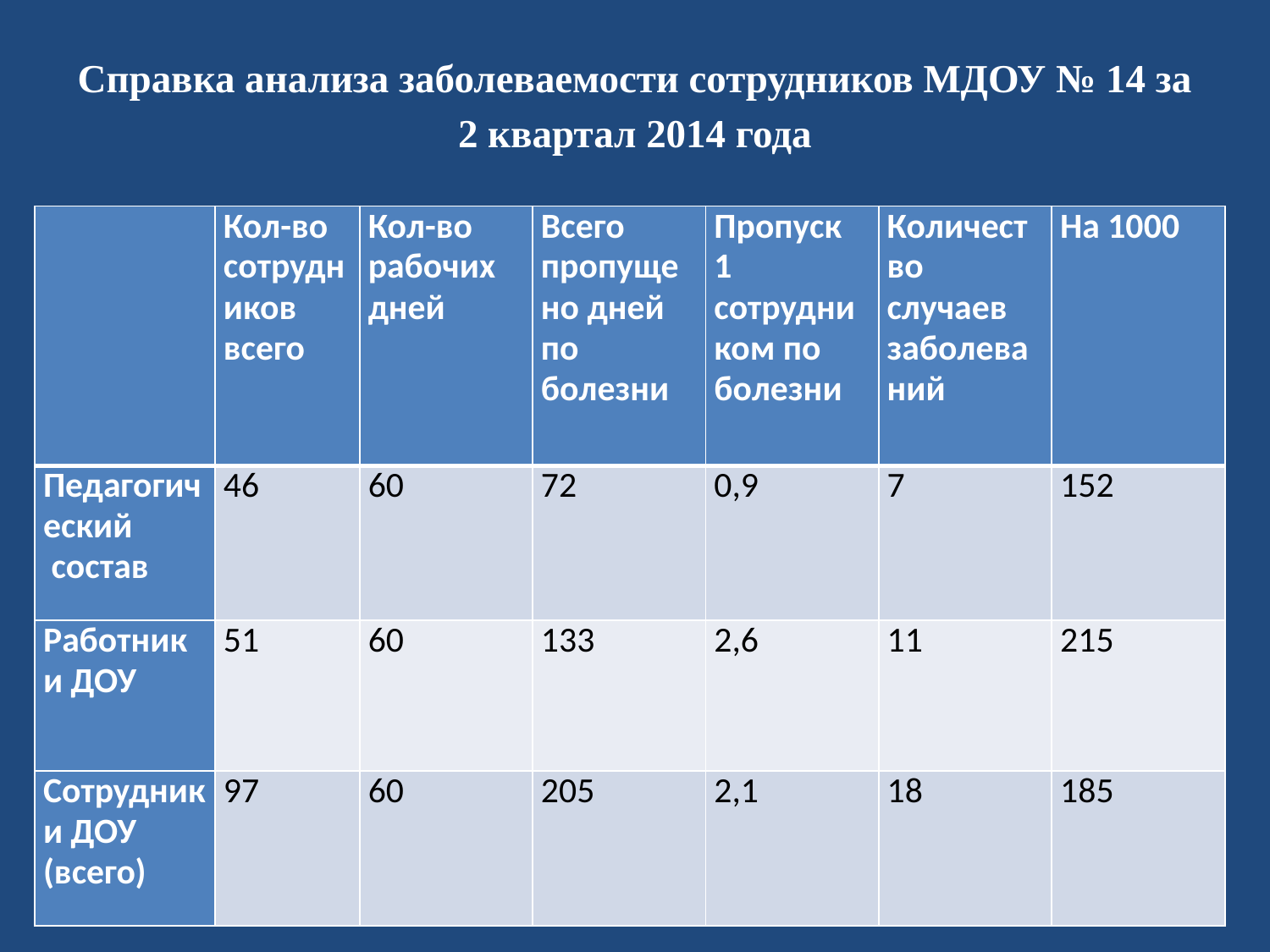

# Справка анализа заболеваемости сотрудников МДОУ № 14 за 2 квартал 2014 года
|  | Кол-во сотрудников всего | Кол-во рабочих дней | Всего пропущено дней по болезни | Пропуск 1 сотрудником по болезни | Количество случаев заболеваний | На 1000 |
| --- | --- | --- | --- | --- | --- | --- |
| Педагогический состав | 46 | 60 | 72 | 0,9 | 7 | 152 |
| Работники ДОУ | 51 | 60 | 133 | 2,6 | 11 | 215 |
| Сотрудники ДОУ (всего) | 97 | 60 | 205 | 2,1 | 18 | 185 |